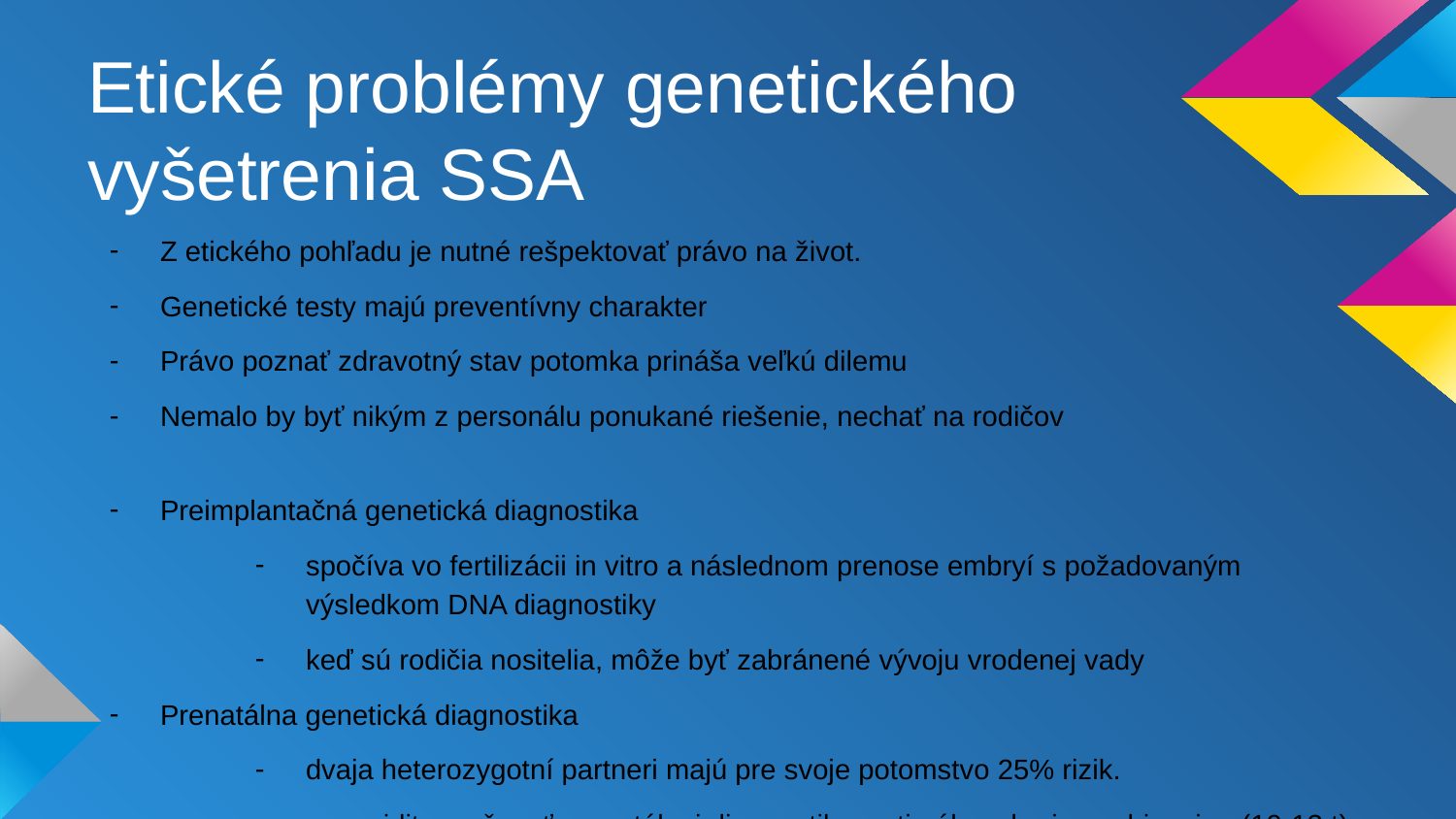

# Etické problémy genetického vyšetrenia SSA
Z etického pohľadu je nutné rešpektovať právo na život.
Genetické testy majú preventívny charakter
Právo poznať zdravotný stav potomka prináša veľkú dilemu
Nemalo by byť nikým z personálu ponukané riešenie, nechať na rodičov

Preimplantačná genetická diagnostika
spočíva vo fertilizácii in vitro a následnom prenose embryí s požadovaným výsledkom DNA diagnostiky
keď sú rodičia nositelia, môže byť zabránené vývoju vrodenej vady
Prenatálna genetická diagnostika
dvaja heterozygotní partneri majú pre svoje potomstvo 25% rizik.
v gravidite možnosť prenatálnej diagnostiky, optimálne choriovou biopsiou (10-13 t)